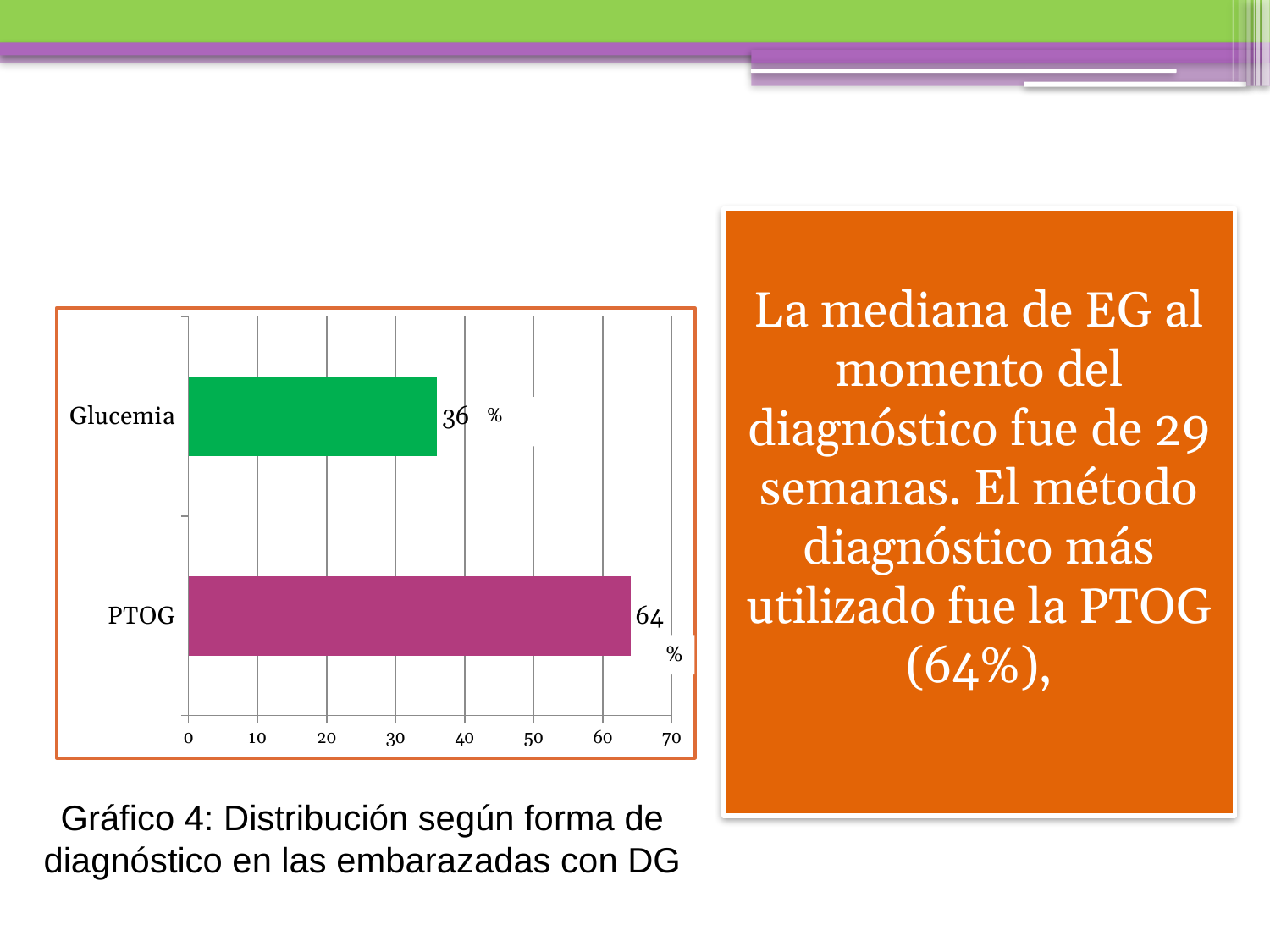

# La mediana de EG al momento del diagnóstico fue de 29 semanas. El método diagnóstico más utilizado fue la PTOG (64%),

### Chart

| Category |  |
|---|---|
| PTOG | 64.0 |
| Glucemia | 36.0 |
Gráfico 4: Distribución según forma de diagnóstico en las embarazadas con DG